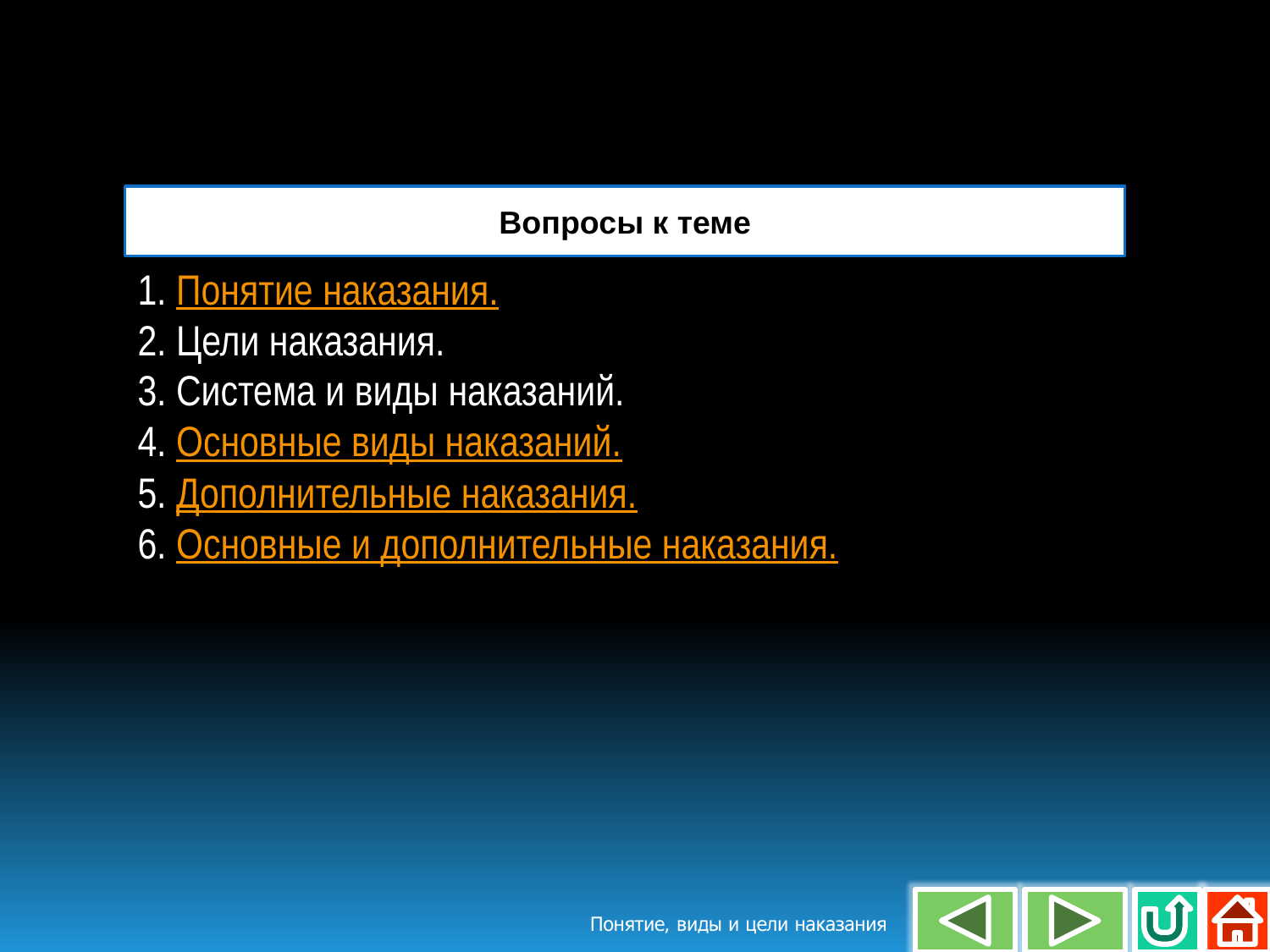

Вопросы к теме
1. Понятие наказания.
2. Цели наказания.
3. Система и виды наказаний.
4. Основные виды наказаний.
5. Дополнительные наказания.
6. Основные и дополнительные наказания.

Понятие, виды и цели наказания